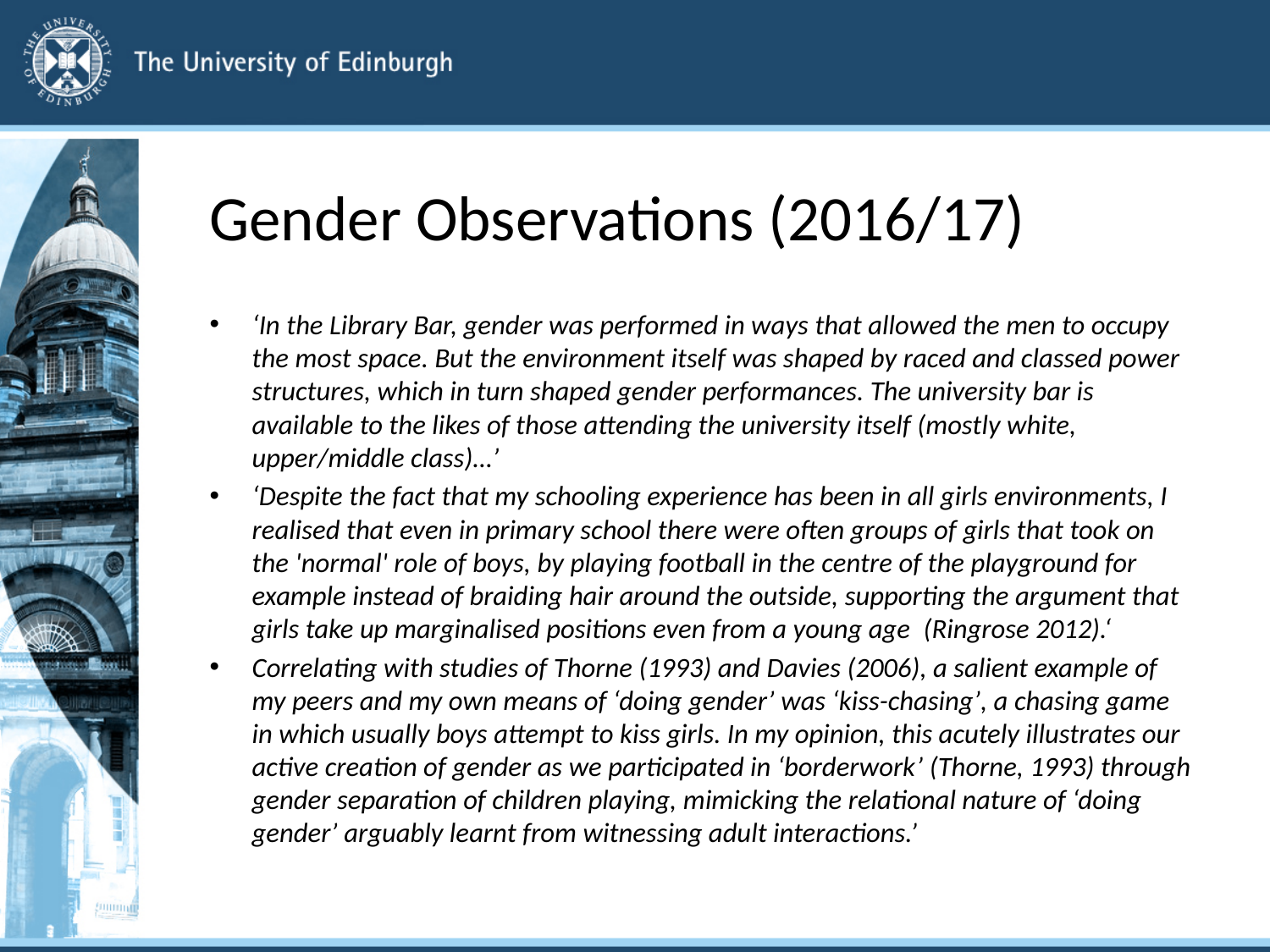

# Gender Observations (2016/17)
‘In the Library Bar, gender was performed in ways that allowed the men to occupy the most space. But the environment itself was shaped by raced and classed power structures, which in turn shaped gender performances. The university bar is available to the likes of those attending the university itself (mostly white, upper/middle class)…’
‘Despite the fact that my schooling experience has been in all girls environments, I realised that even in primary school there were often groups of girls that took on the 'normal' role of boys, by playing football in the centre of the playground for example instead of braiding hair around the outside, supporting the argument that girls take up marginalised positions even from a young age  (Ringrose 2012).‘
Correlating with studies of Thorne (1993) and Davies (2006), a salient example of my peers and my own means of ‘doing gender’ was ‘kiss-chasing’, a chasing game in which usually boys attempt to kiss girls. In my opinion, this acutely illustrates our active creation of gender as we participated in ‘borderwork’ (Thorne, 1993) through gender separation of children playing, mimicking the relational nature of ‘doing gender’ arguably learnt from witnessing adult interactions.’